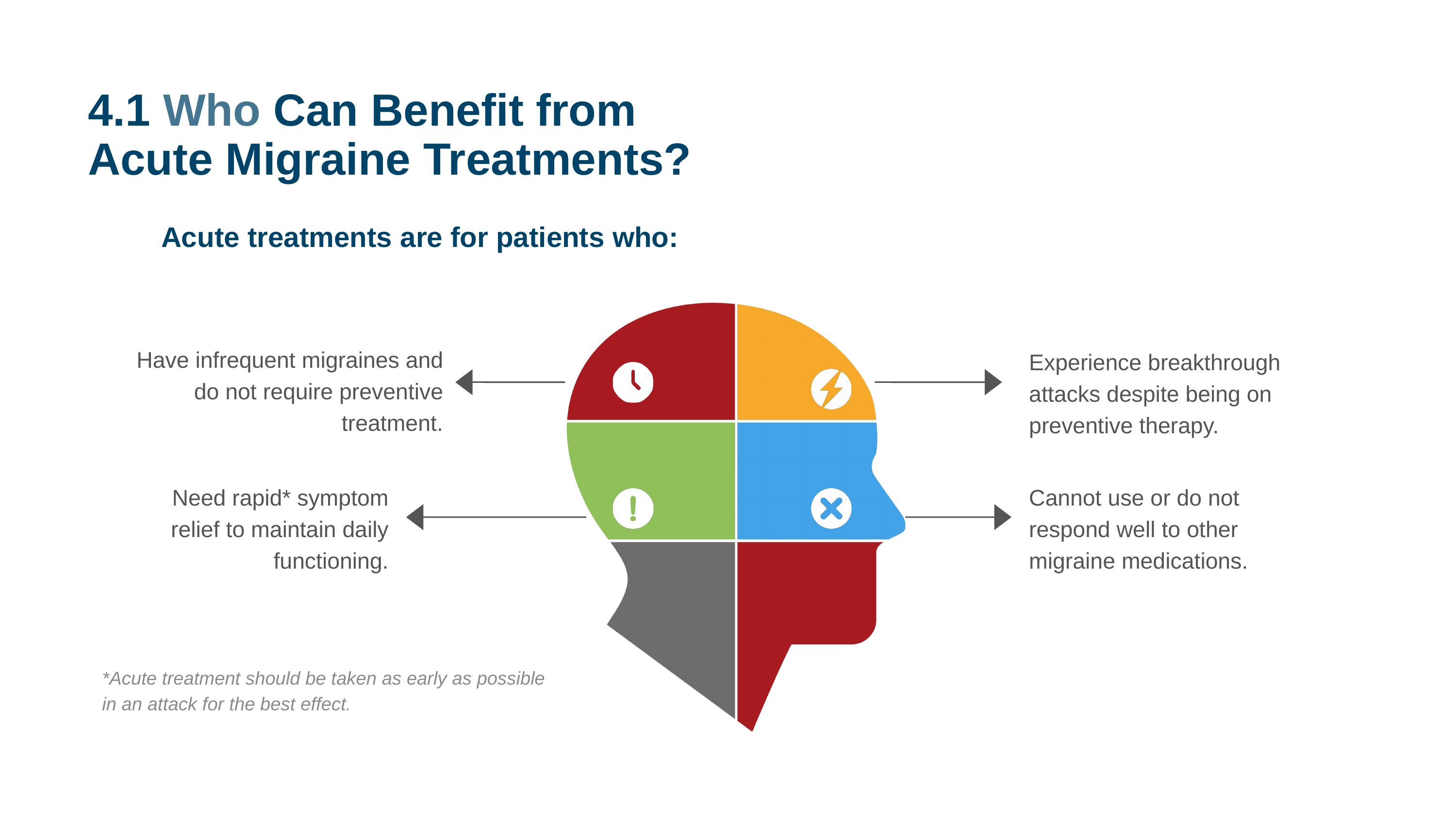

4.1 Who Can Benefit from Acute Migraine Treatments?
Acute treatments are for patients who:

Have infrequent migraines and do not require preventive treatment.
Experience breakthrough attacks despite being on preventive therapy.

Need rapid* symptom relief to maintain daily functioning.
Cannot use or do not respond well to other migraine medications.

*Acute treatment should be taken as early as possible in an attack for the best effect.